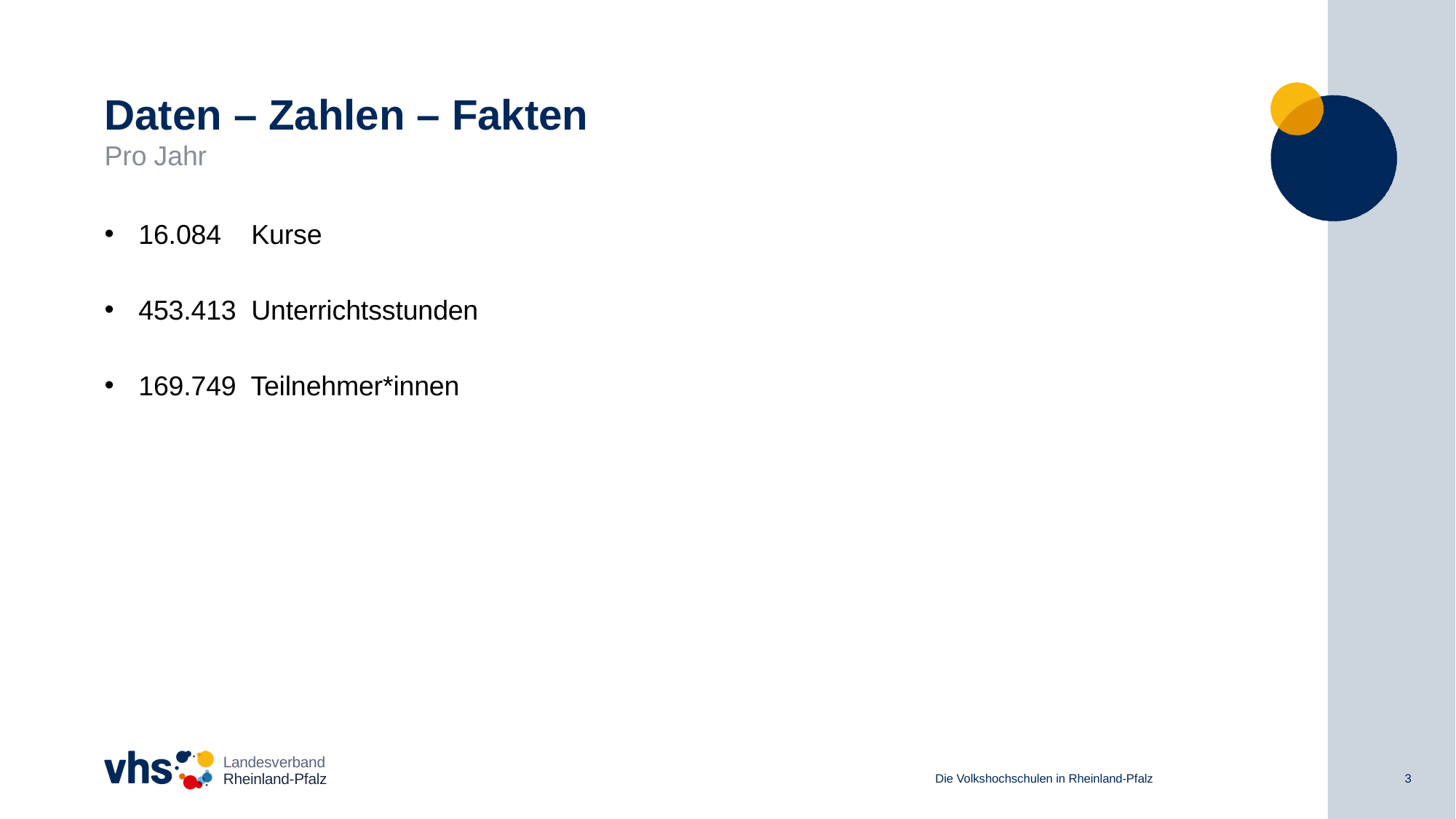

# Daten – Zahlen – Fakten Pro Jahr
16.084    Kurse

453.413  Unterrichtsstunden

169.749  Teilnehmer*innen

Landesverband  Rheinland-Pfalz
Die Volkshochschulen in Rheinland-Pfalz
3